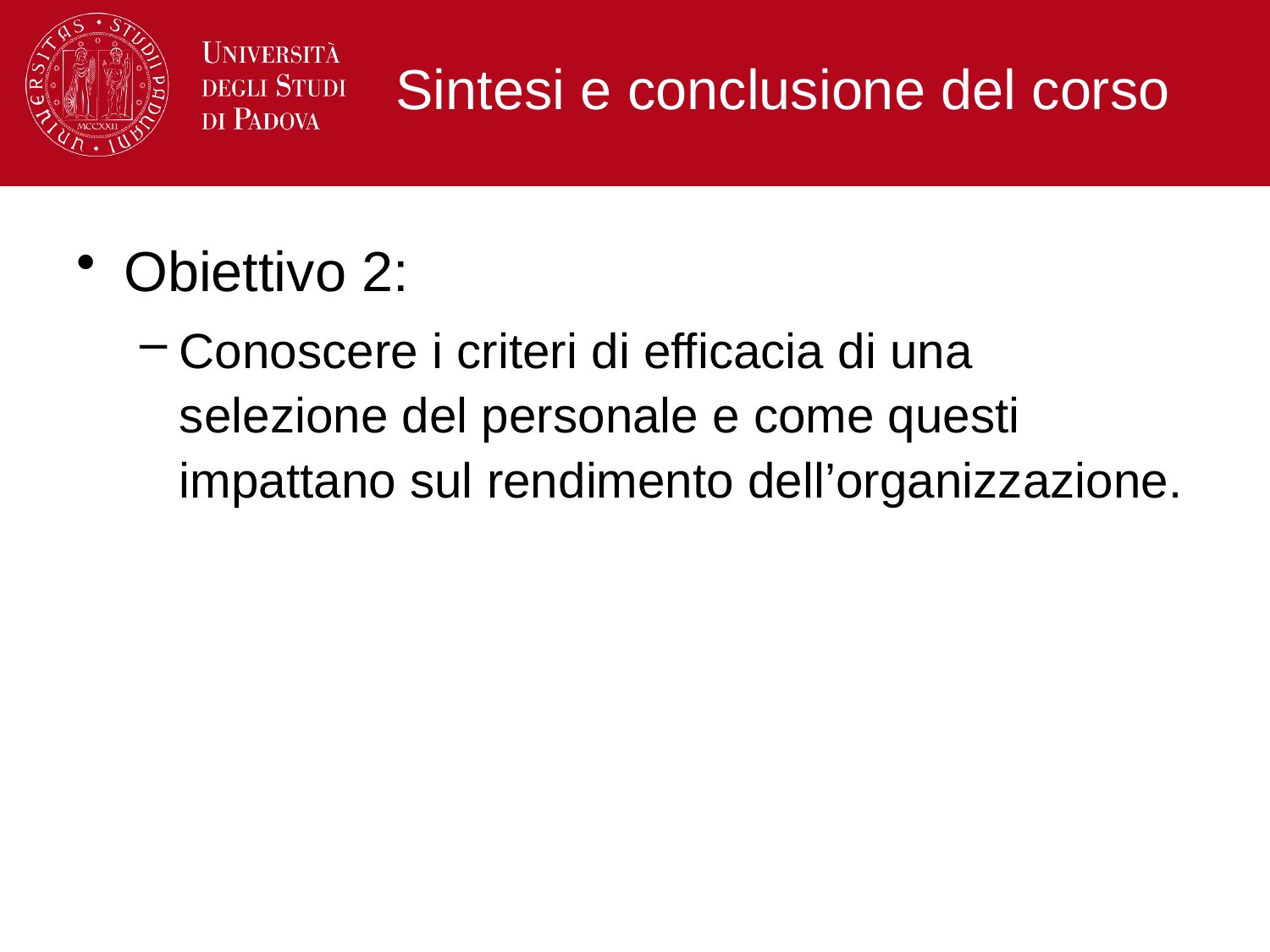

# Sintesi e conclusione del corso
Obiettivo 2:
Conoscere i criteri di efficacia di una selezione del personale e come questi impattano sul rendimento dell’organizzazione.